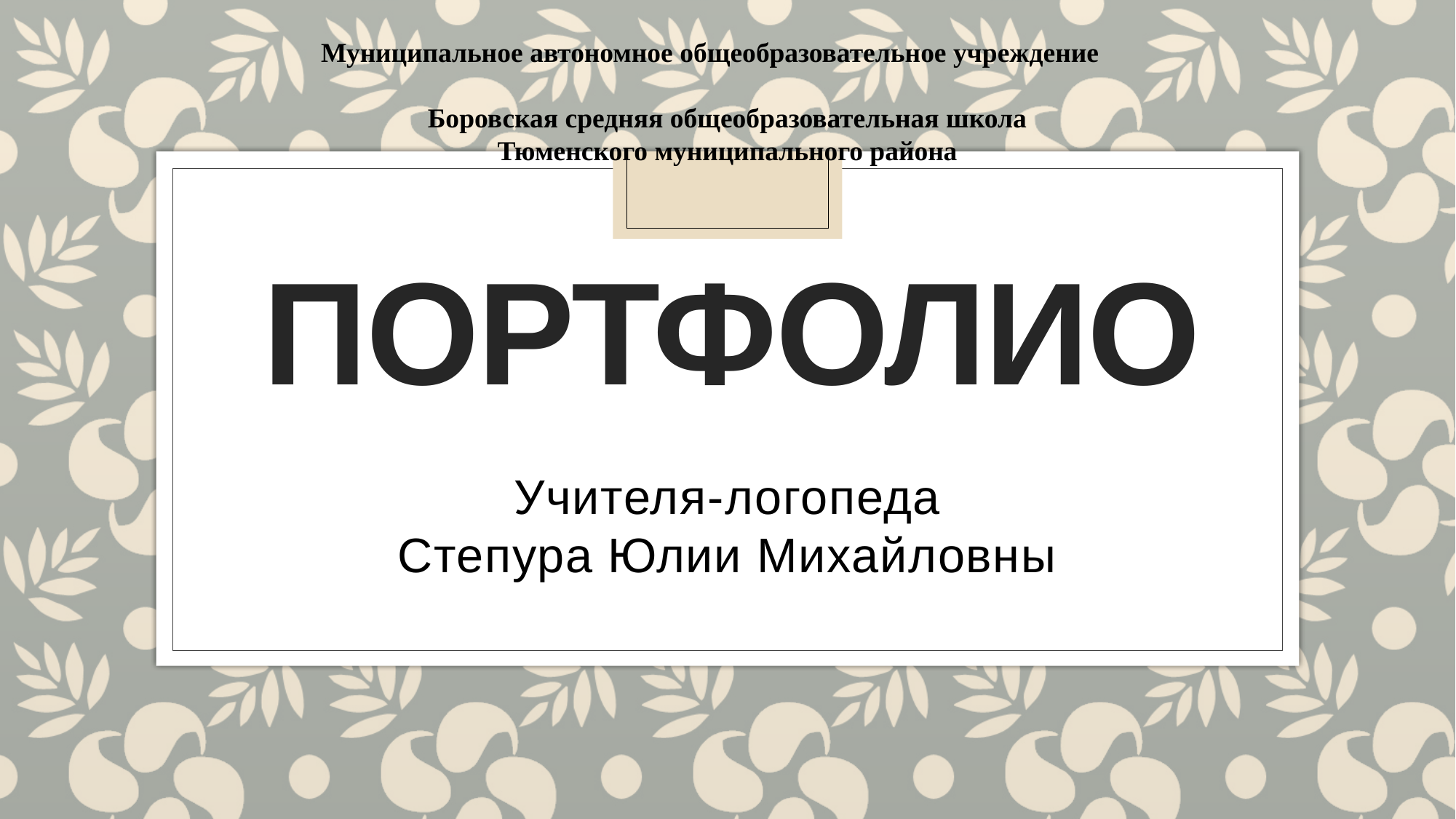

Муниципальное автономное общеобразовательное учреждение
Боровская средняя общеобразовательная школа
Тюменского муниципального района
# Портфолио
Учителя-логопеда
Степура Юлии Михайловны